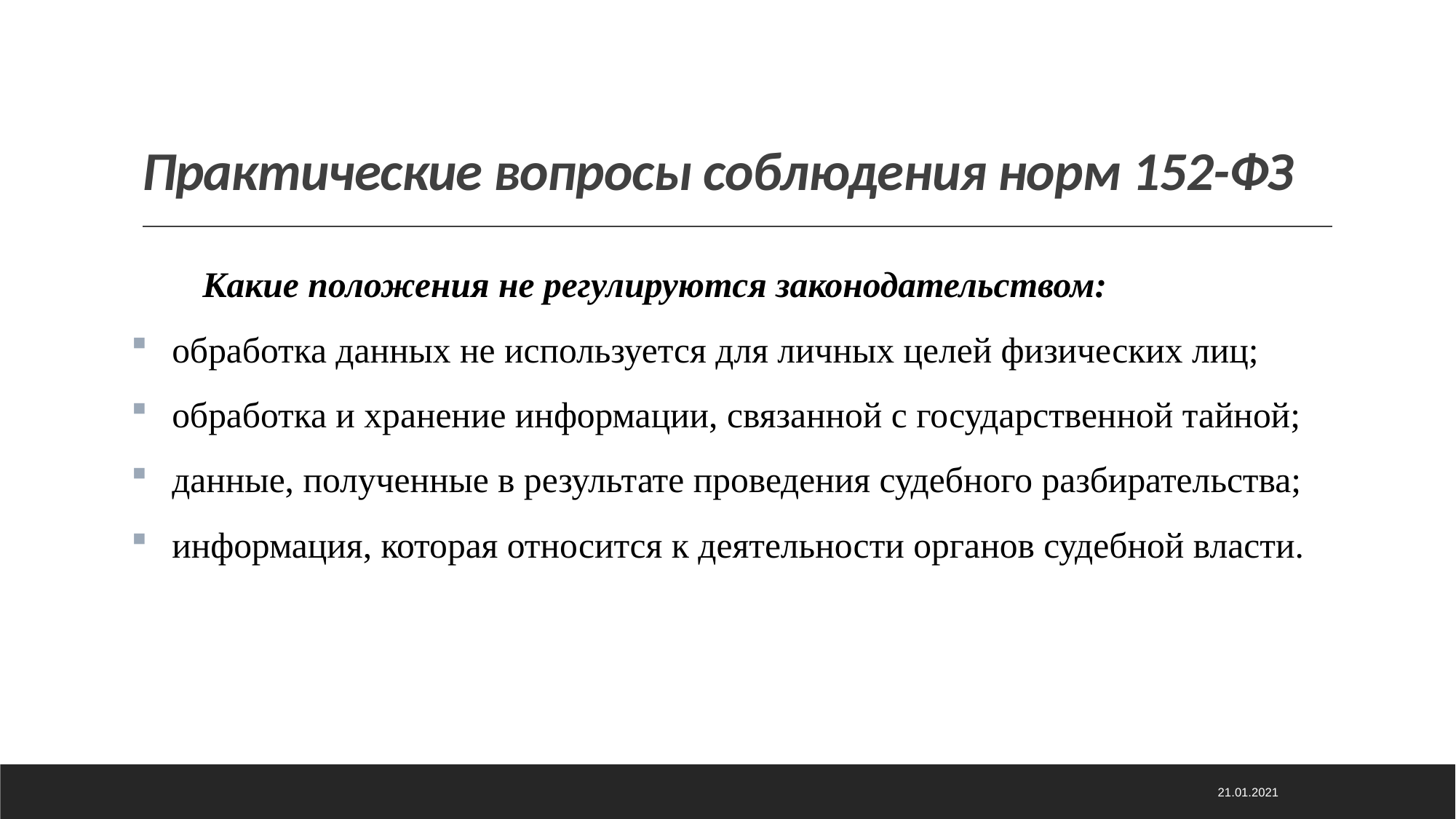

# Практические вопросы соблюдения норм 152-ФЗ
Какие положения не регулируются законодательством:
обработка данных не используется для личных целей физических лиц;
обработка и хранение информации, связанной с государственной тайной;
данные, полученные в результате проведения судебного разбирательства;
информация, которая относится к деятельности органов судебной власти.

21.01.2021